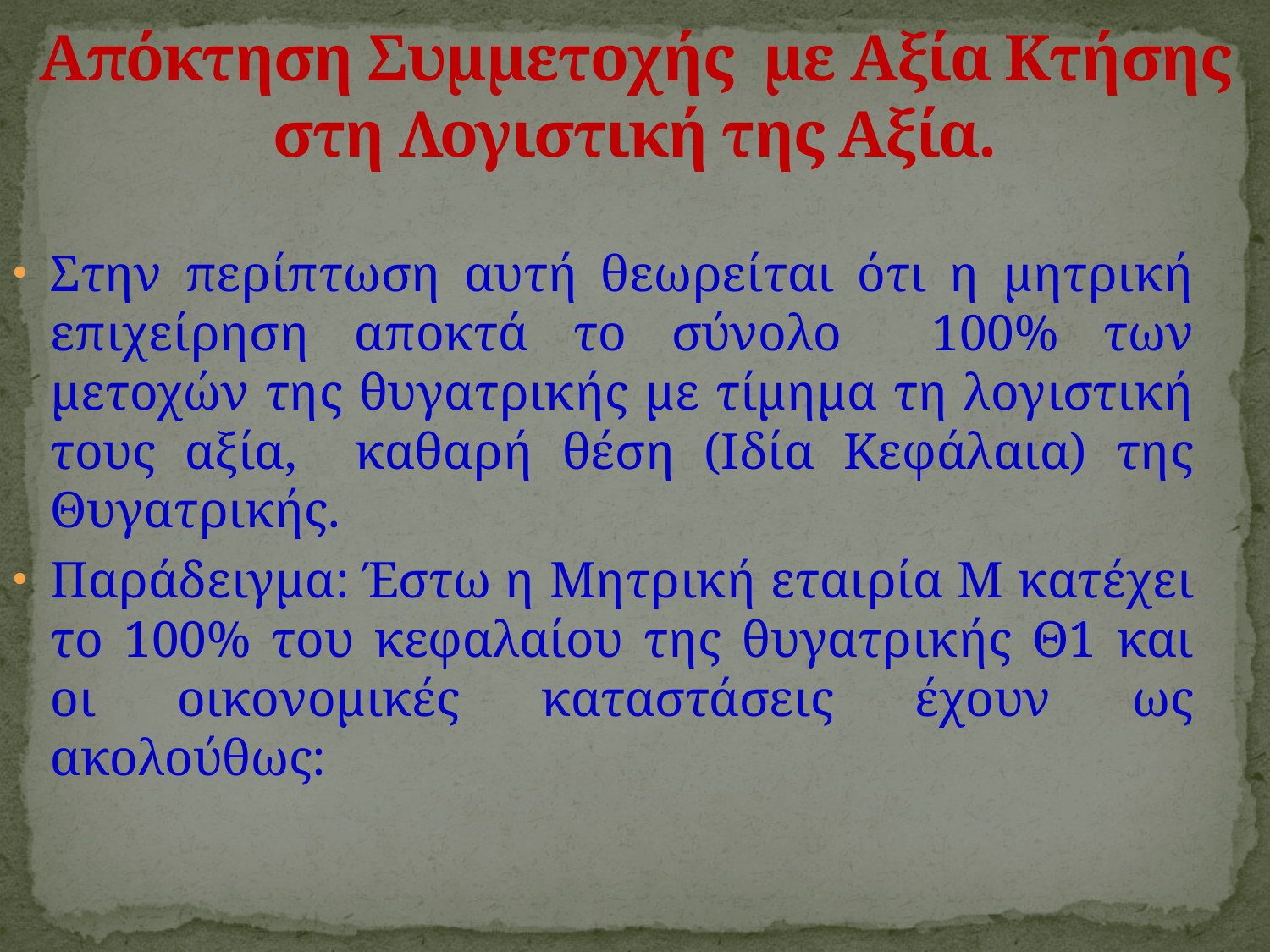

# Απόκτηση Συμμετοχής  με Αξία Κτήσης στη Λογιστική της Αξία.
Στην περίπτωση αυτή θεωρείται ότι η μητρική επιχείρηση αποκτά το σύνολο  100% των μετοχών της θυγατρικής με τίμημα τη λογιστική τους αξία,  καθαρή θέση (Ιδία Κεφάλαια) της Θυγατρικής.
Παράδειγμα: Έστω η Μητρική εταιρία Μ κατέχει το 100% του κεφαλαίου της θυγατρικής Θ1 και οι οικονομικές καταστάσεις έχουν ως ακολούθως: